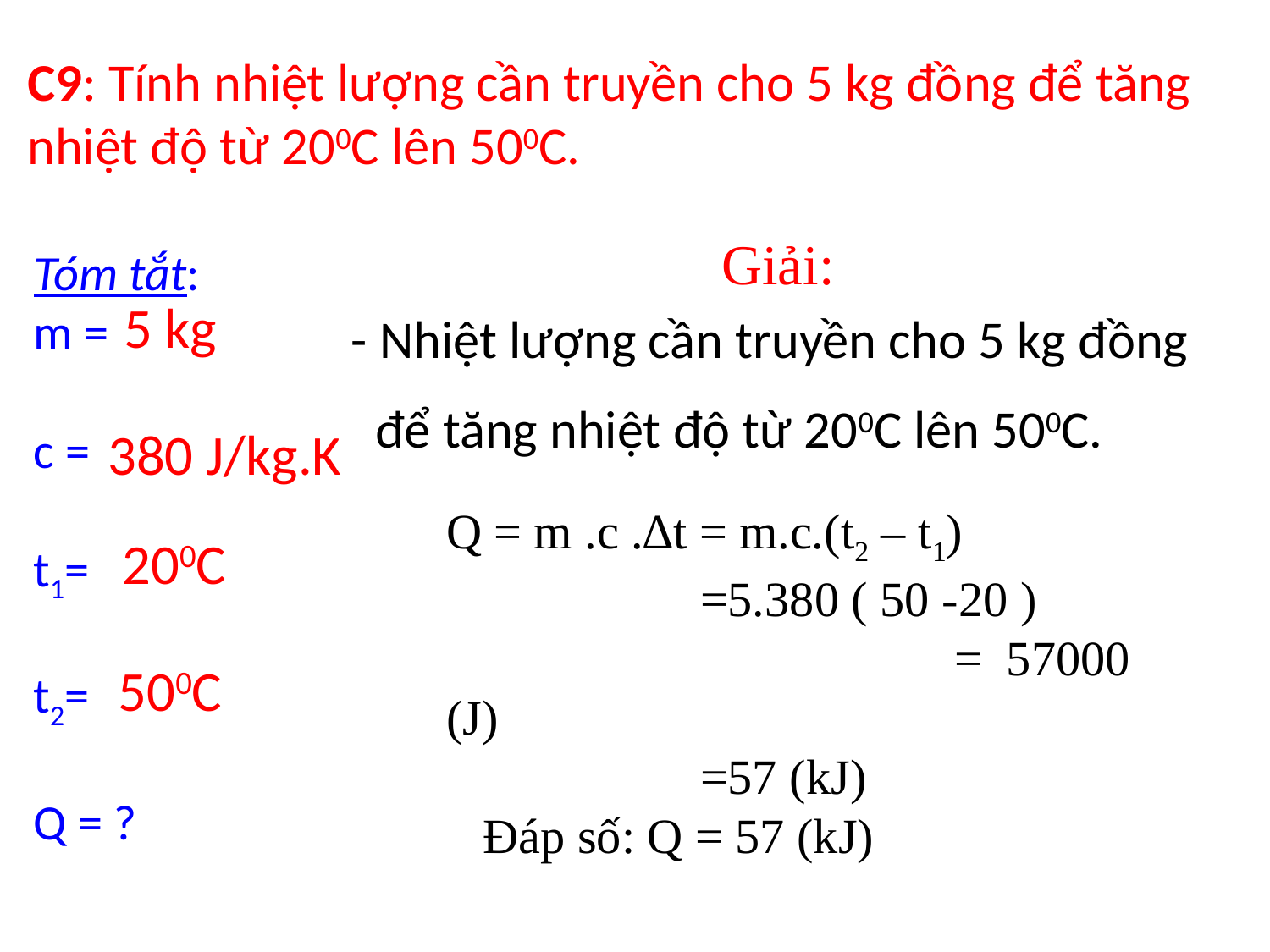

C9: Tính nhiệt lượng cần truyền cho 5 kg đồng để tăng nhiệt độ từ 200C lên 500C.
Giải:
Tóm tắt:
m =

c =

t1=

t2=

Q = ?

5 kg
- Nhiệt lượng cần truyền cho 5 kg đồng
  để tăng nhiệt độ từ 200C lên 500C.
380 J/kg.K
Q = m .c .∆t = m.c.(t2 – t1)
		=5.380 ( 50 -20 )                                       		=  57000 (J)
		=57 (kJ)
   Đáp số: Q = 57 (kJ)
200C
500C